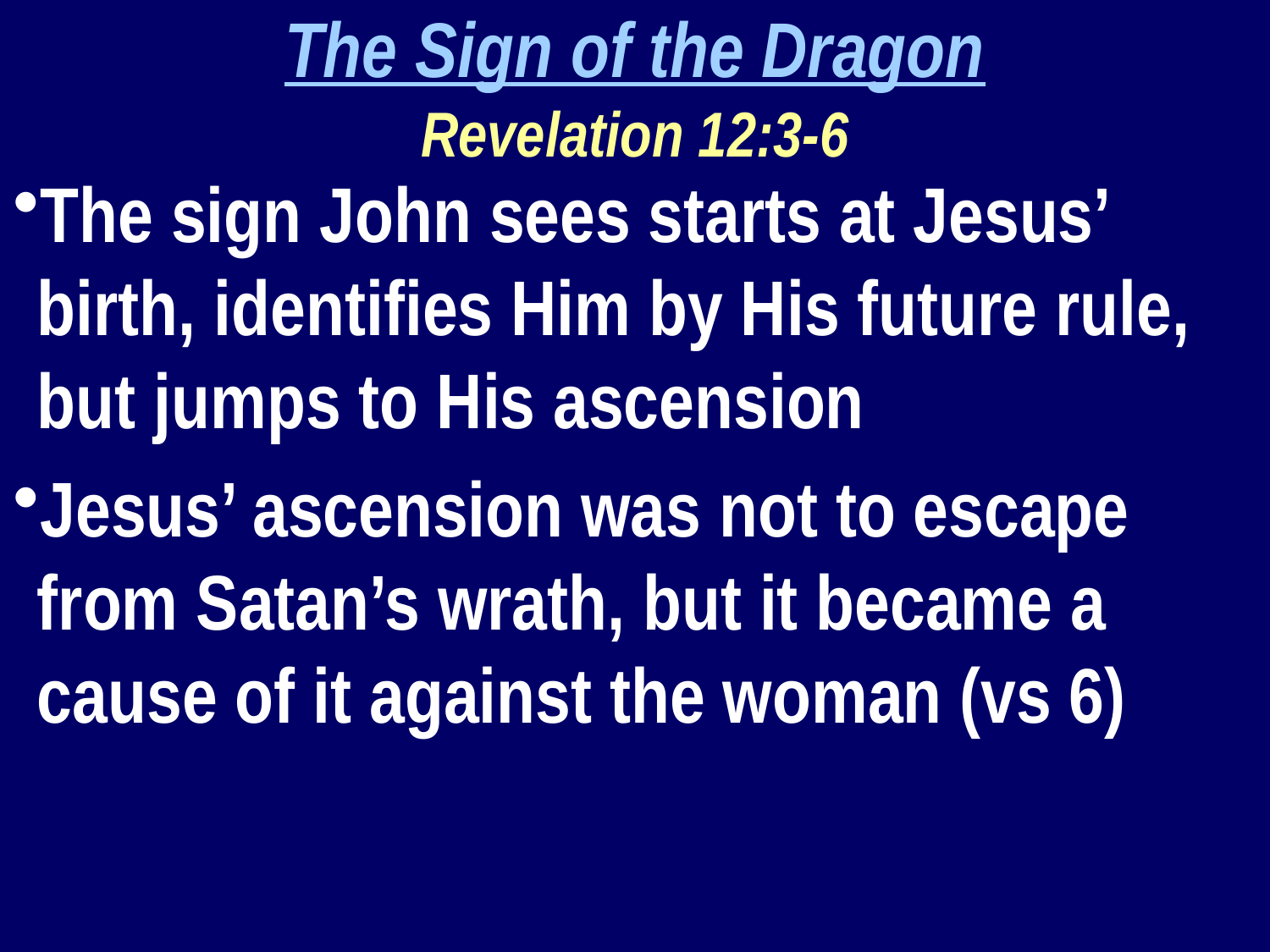

The Sign of the Dragon
Revelation 12:3-6
The sign John sees starts at Jesus’ birth, identifies Him by His future rule, but jumps to His ascension
Jesus’ ascension was not to escape from Satan’s wrath, but it became a cause of it against the woman (vs 6)